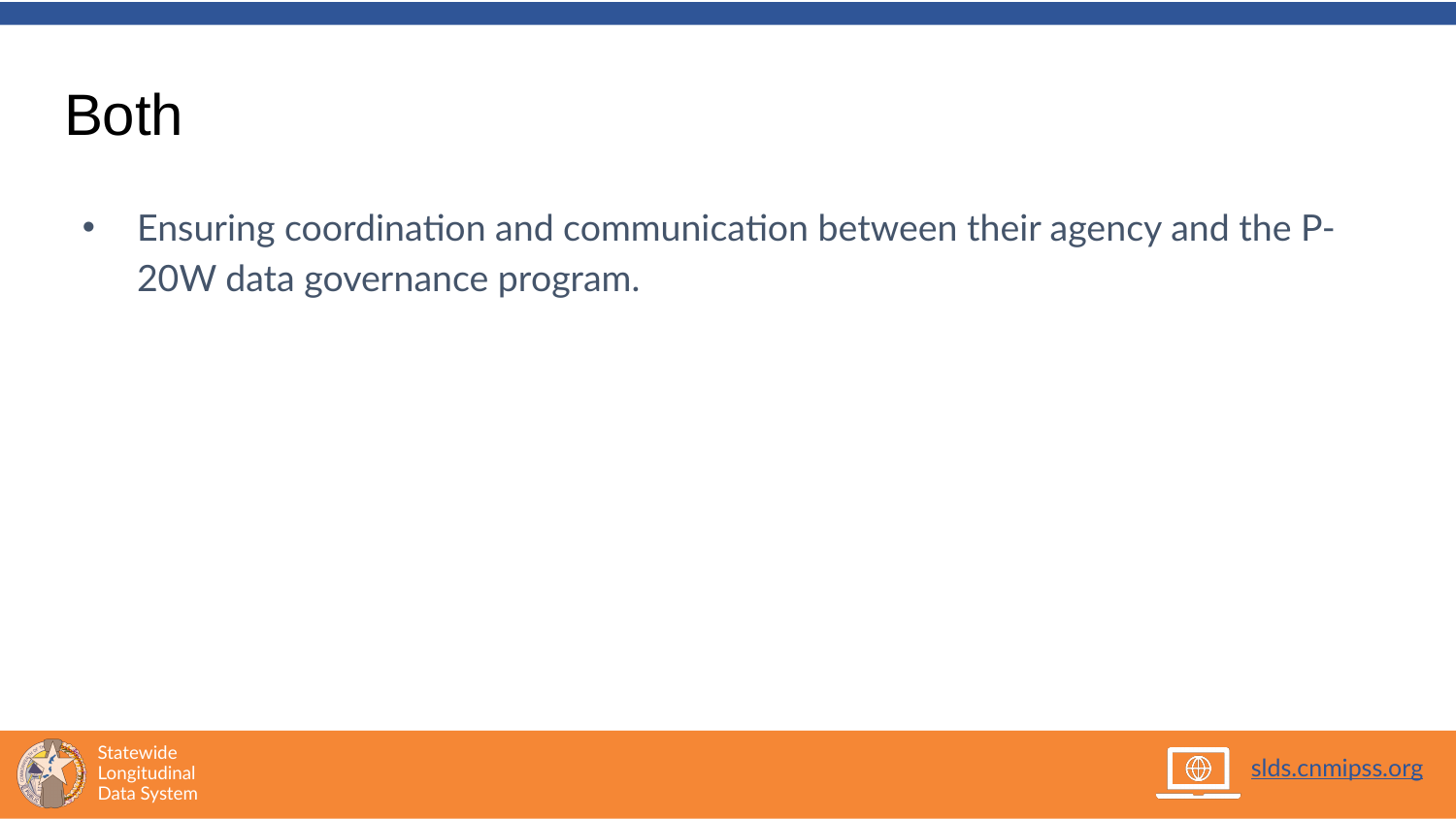

# Both
Ensuring coordination and communication between their agency and the P-20W data governance program.